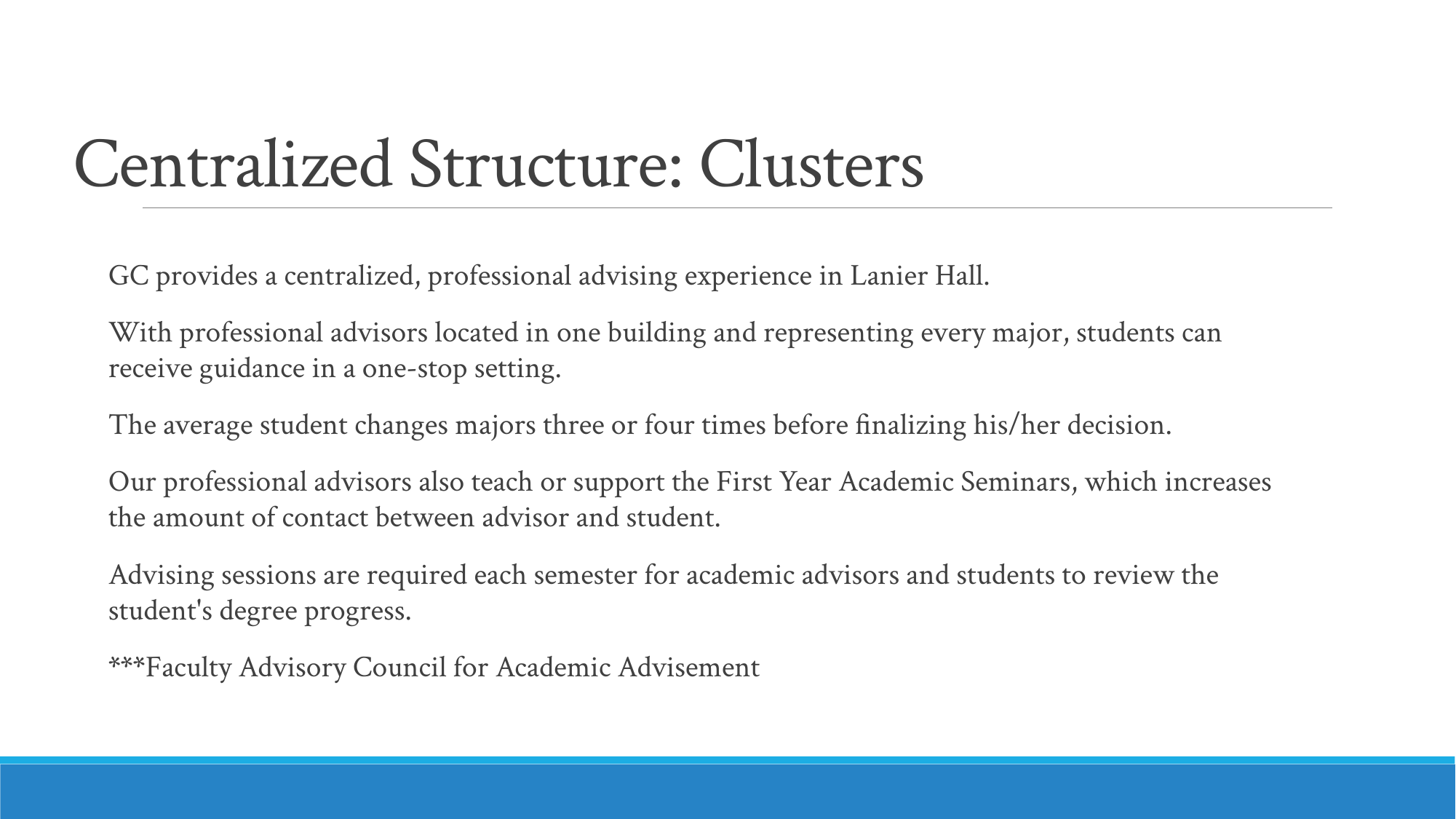

# Centralized Structure: Clusters
GC provides a centralized, professional advising experience in Lanier Hall.
With professional advisors located in one building and representing every major, students can receive guidance in a one-stop setting.
The average student changes majors three or four times before finalizing his/her decision.
Our professional advisors also teach or support the First Year Academic Seminars, which increases the amount of contact between advisor and student.
Advising sessions are required each semester for academic advisors and students to review the student's degree progress.
***Faculty Advisory Council for Academic Advisement